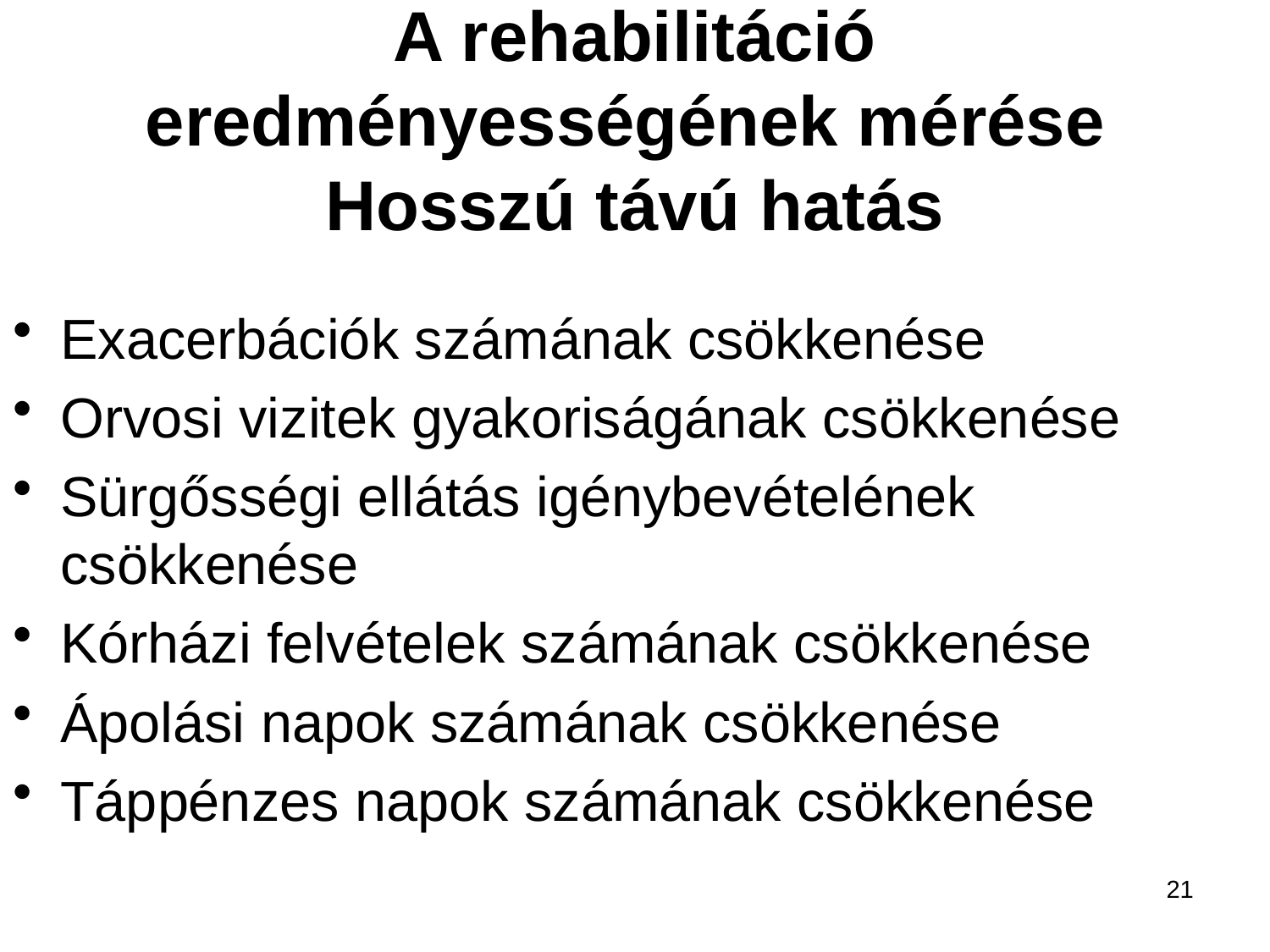

# A rehabilitáció eredményességének mérése Hosszú távú hatás
Exacerbációk számának csökkenése
Orvosi vizitek gyakoriságának csökkenése
Sürgősségi ellátás igénybevételének csökkenése
Kórházi felvételek számának csökkenése
Ápolási napok számának csökkenése
Táppénzes napok számának csökkenése
21